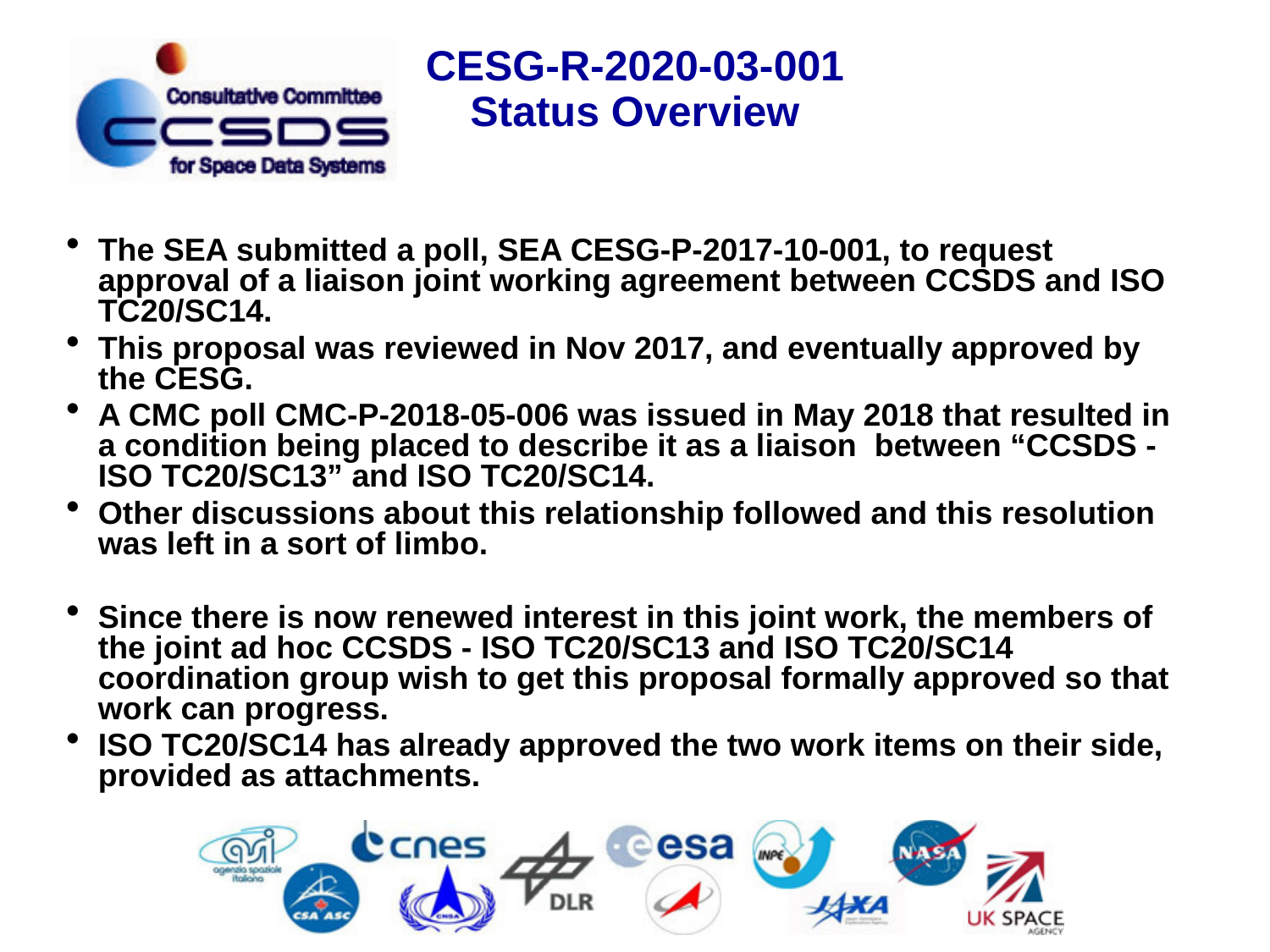

# CESG-R-2020-03-001 Status Overview
The SEA submitted a poll, SEA CESG-P-2017-10-001, to request approval of a liaison joint working agreement between CCSDS and ISO TC20/SC14.
This proposal was reviewed in Nov 2017, and eventually approved by the CESG.
A CMC poll CMC-P-2018-05-006 was issued in May 2018 that resulted in a condition being placed to describe it as a liaison  between “CCSDS - ISO TC20/SC13” and ISO TC20/SC14.
Other discussions about this relationship followed and this resolution was left in a sort of limbo.

Since there is now renewed interest in this joint work, the members of the joint ad hoc CCSDS - ISO TC20/SC13 and ISO TC20/SC14 coordination group wish to get this proposal formally approved so that work can progress.
ISO TC20/SC14 has already approved the two work items on their side, provided as attachments.